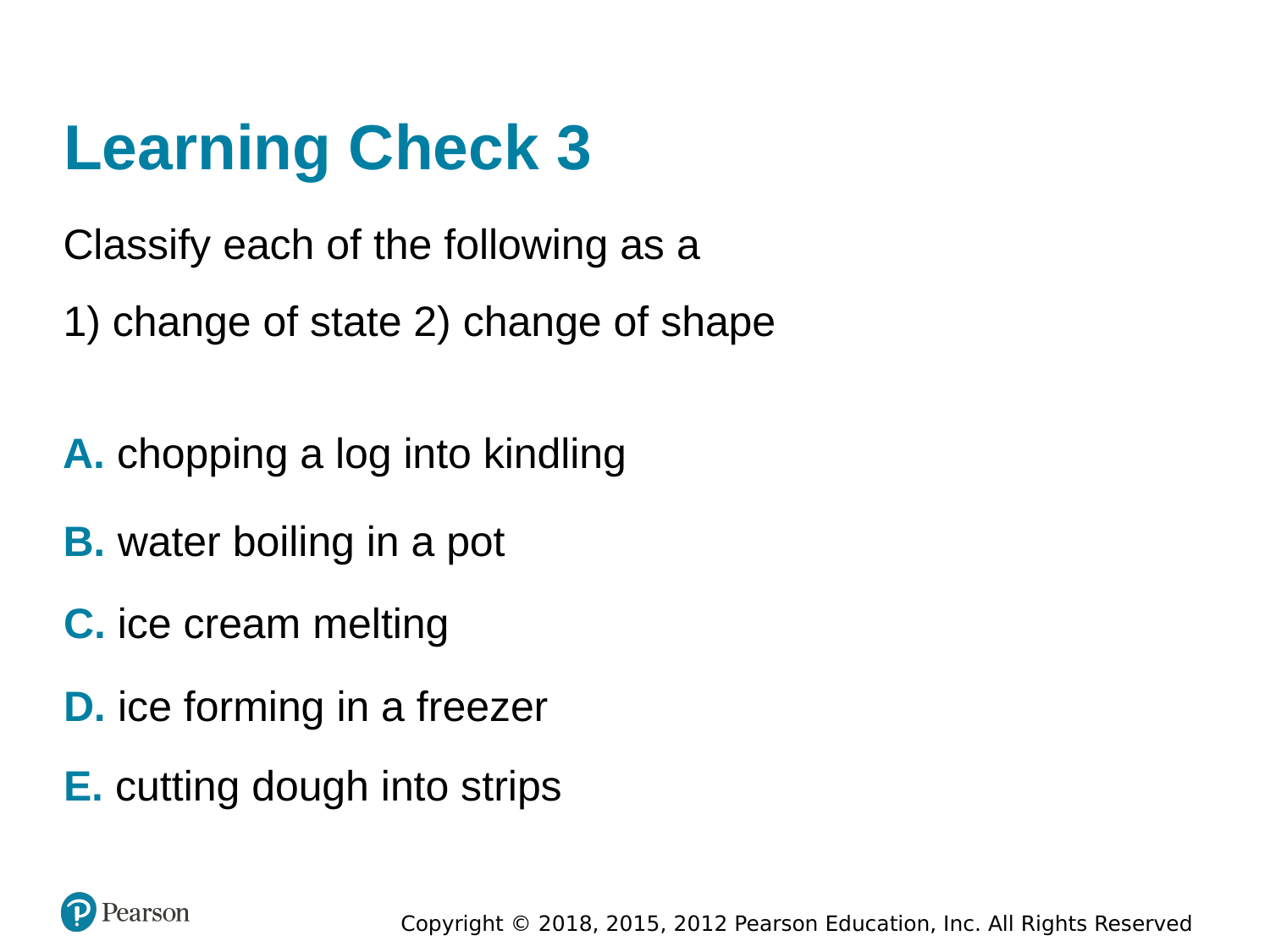

# Learning Check 3
Classify each of the following as a
1) change of state 2) change of shape
A. chopping a log into kindling
B. water boiling in a pot
C. ice cream melting
D. ice forming in a freezer
E. cutting dough into strips